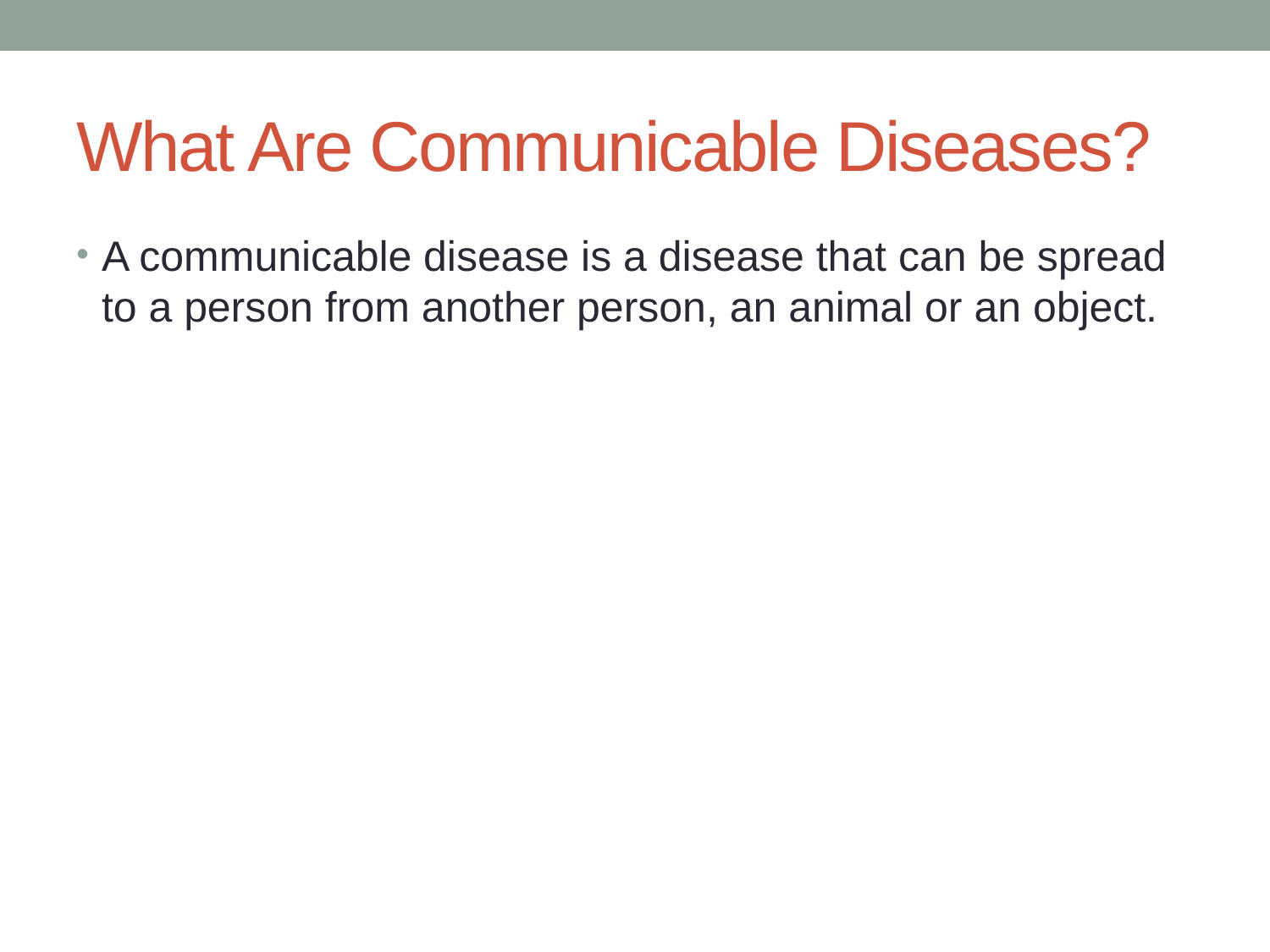

# What Are Communicable Diseases?
A communicable disease is a disease that can be spread to a person from another person, an animal or an object.